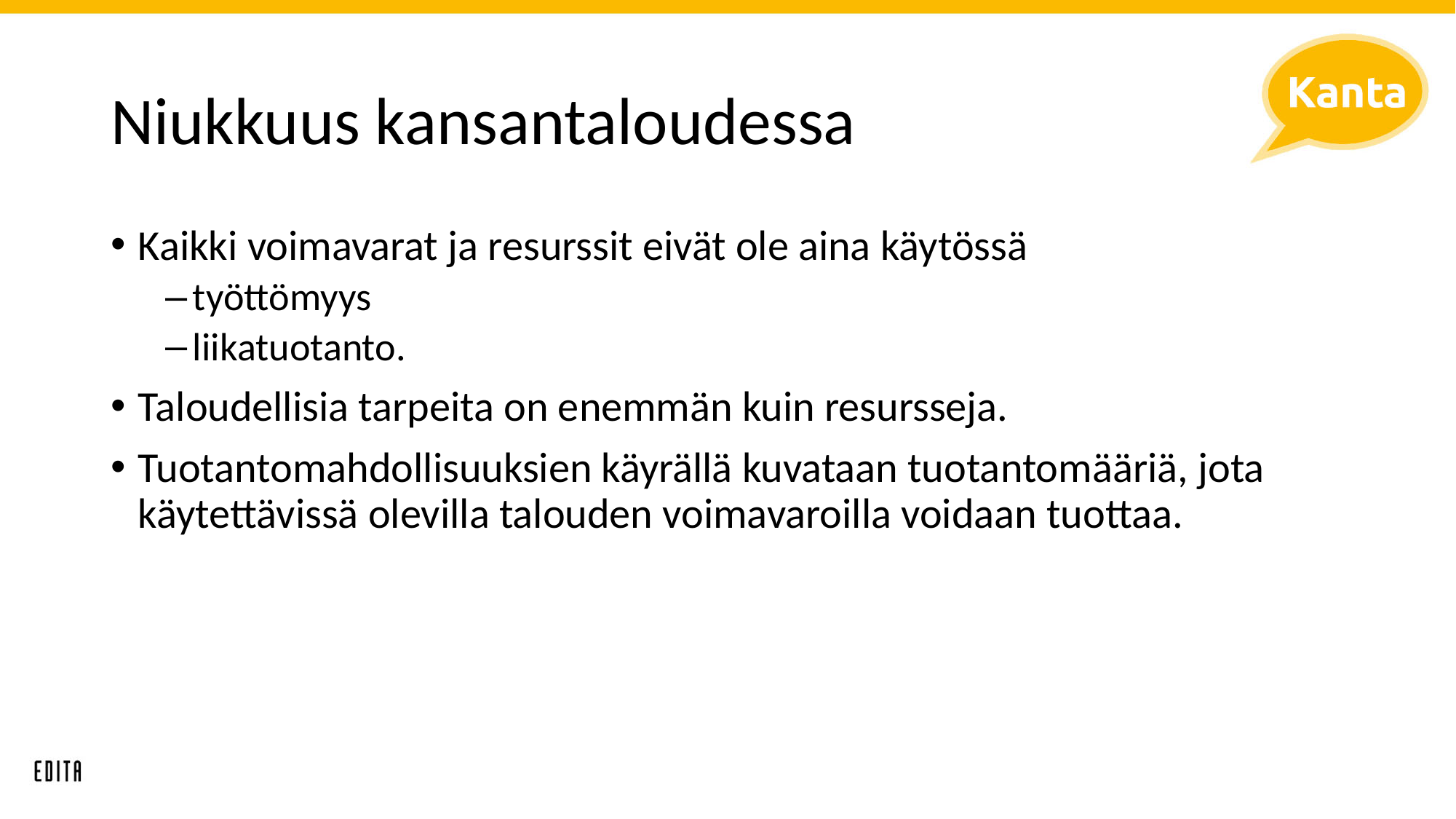

# Niukkuus kansantaloudessa
Kaikki voimavarat ja resurssit eivät ole aina käytössä
työttömyys
liikatuotanto.
Taloudellisia tarpeita on enemmän kuin resursseja.
Tuotantomahdollisuuksien käyrällä kuvataan tuotantomääriä, jota käytettävissä olevilla talouden voimavaroilla voidaan tuottaa.